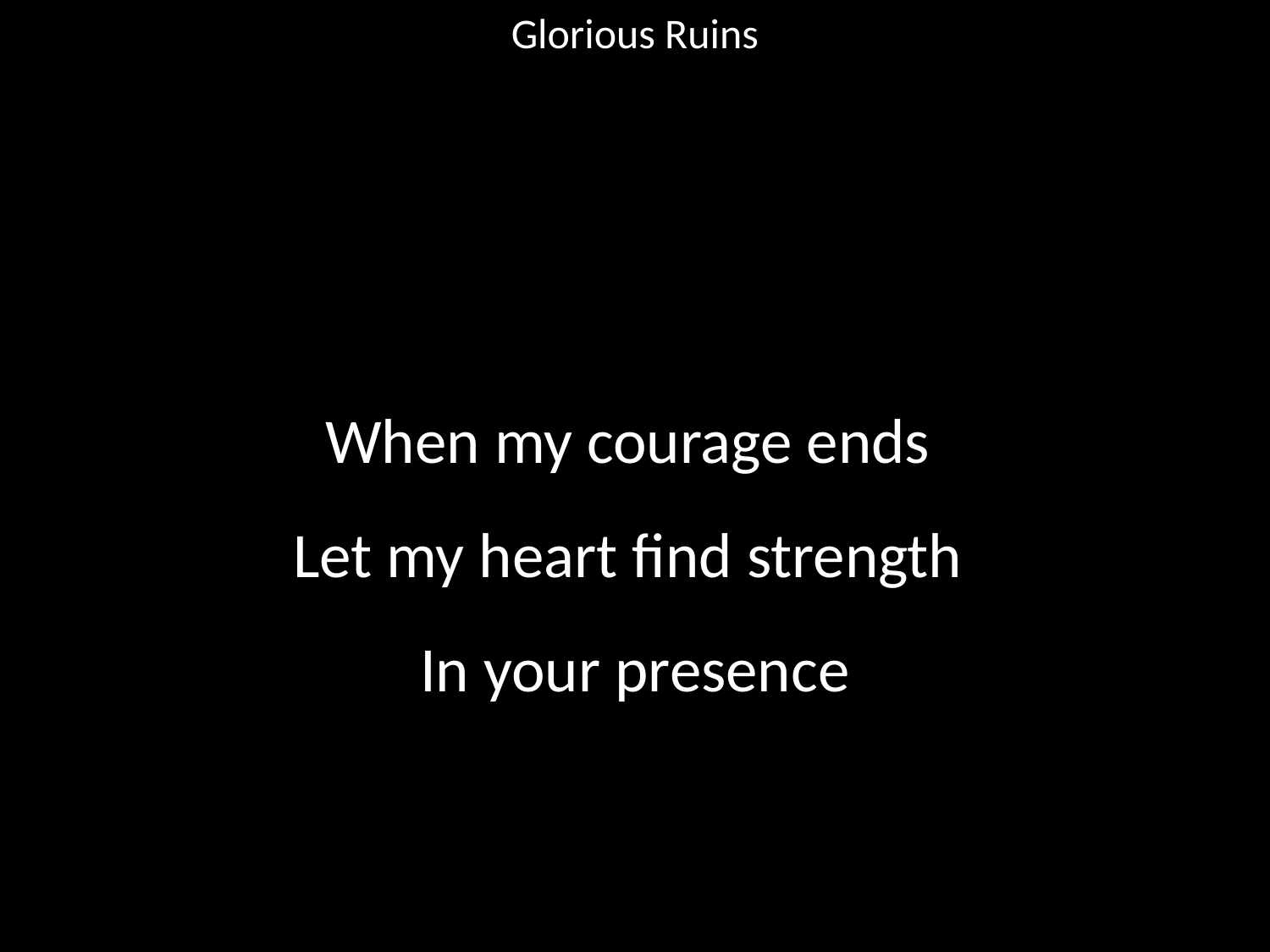

Glorious Ruins
#
When my courage ends
Let my heart find strength
In your presence